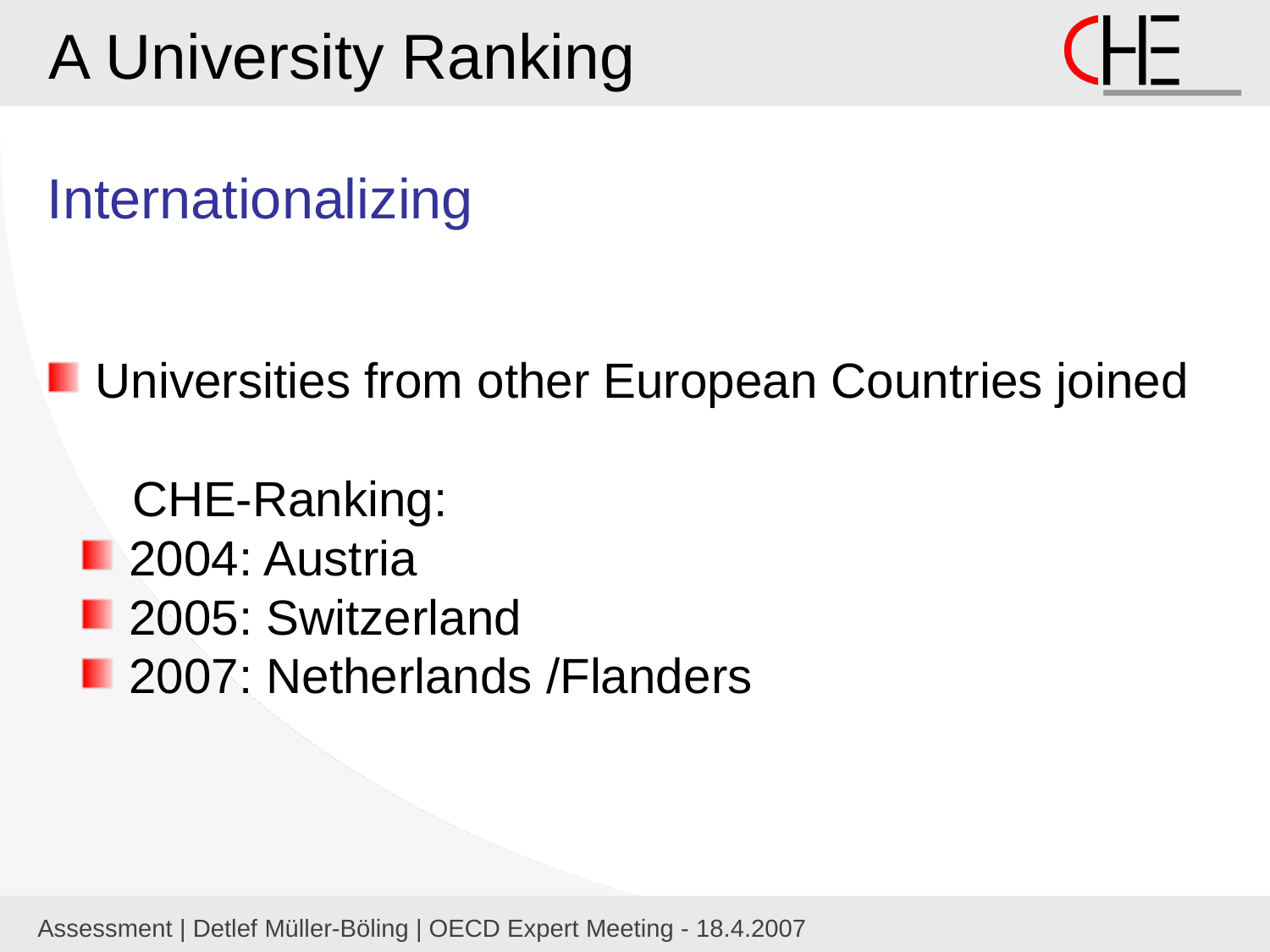

A University Ranking

Internationalizing

 Universities from other European Countries joined
    CHE-Ranking:
 2004: Austria
 2005: Switzerland
 2007: Netherlands /Flanders

Assessment | Detlef Müller-Böling | OECD Expert Meeting - 18.4.2007